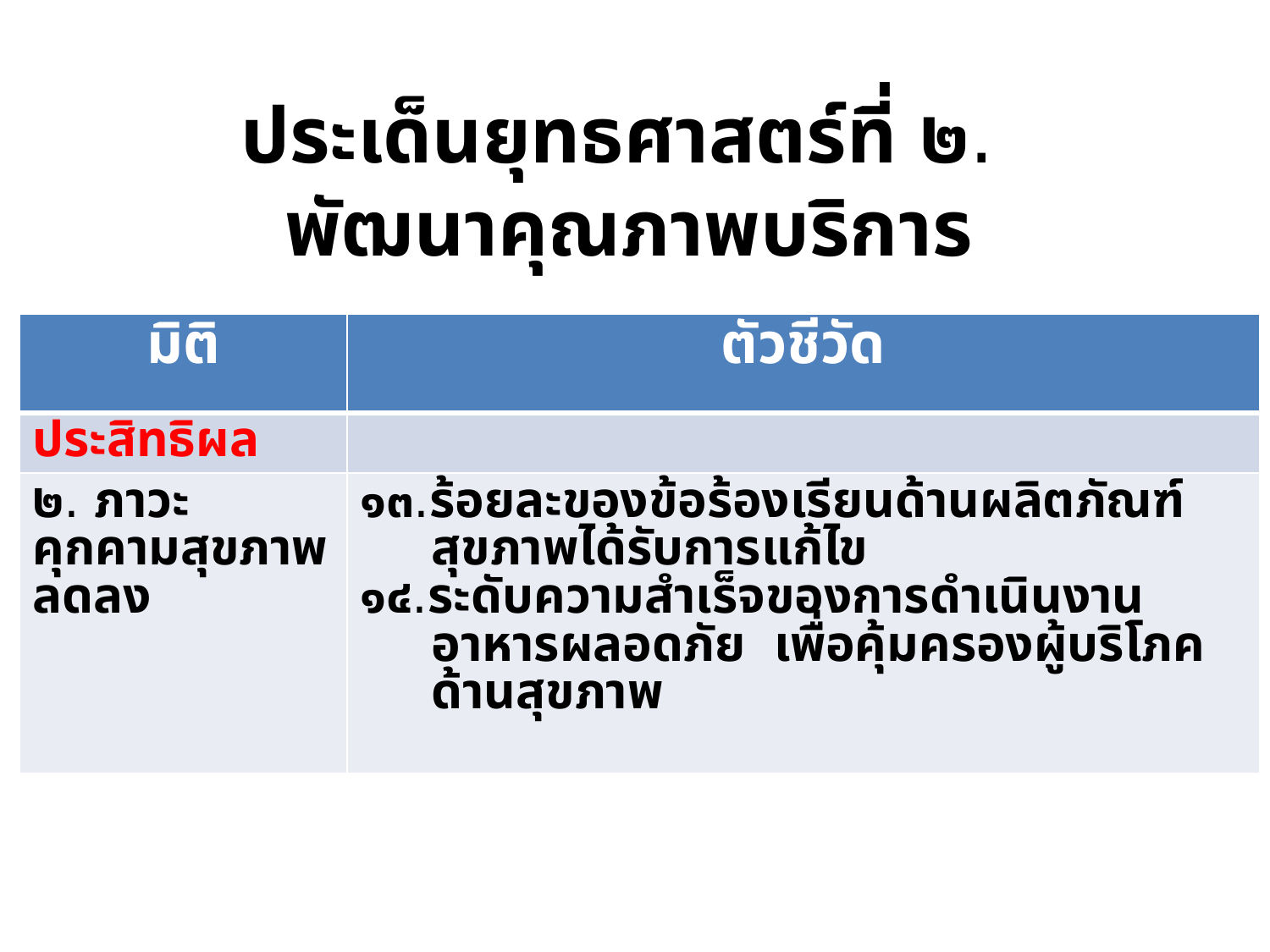

# ประเด็นยุทธศาสตร์ที่ ๒. พัฒนาคุณภาพบริการ
| มิติ | ตัวชี้วัด |
| --- | --- |
| ประสิทธิผล |  |
| ๒. ภาวะคุกคามสุขภาพลดลง | ๑๓.ร้อยละของข้อร้องเรียนด้านผลิตภัณฑ์สุขภาพได้รับการแก้ไข ๑๔.ระดับความสำเร็จของการดำเนินงานอาหารผลอดภัย เพื่อคุ้มครองผู้บริโภคด้านสุขภาพ |